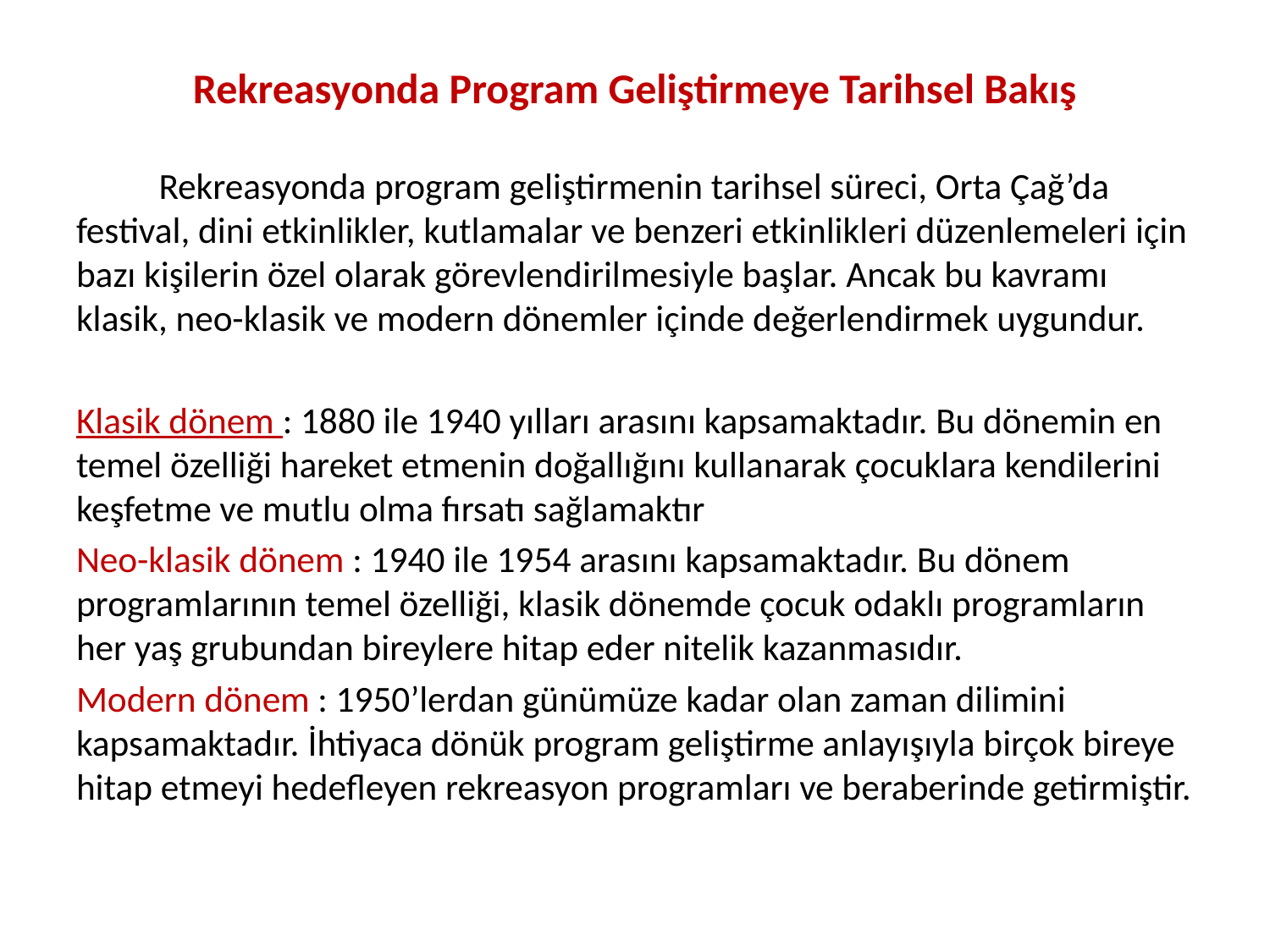

# Rekreasyonda Program Geliştirmeye Tarihsel Bakış
	Rekreasyonda program geliştirmenin tarihsel süreci, Orta Çağ’da festival, dini etkinlikler, kutlamalar ve benzeri etkinlikleri düzenlemeleri için bazı kişilerin özel olarak görevlendirilmesiyle başlar. Ancak bu kavramı klasik, neo-klasik ve modern dönemler içinde değerlendirmek uygundur.

Klasik dönem : 1880 ile 1940 yılları arasını kapsamaktadır. Bu dönemin en temel özelliği hareket etmenin doğallığını kullanarak çocuklara kendilerini keşfetme ve mutlu olma fırsatı sağlamaktır
Neo-klasik dönem : 1940 ile 1954 arasını kapsamaktadır. Bu dönem programlarının temel özelliği, klasik dönemde çocuk odaklı programların her yaş grubundan bireylere hitap eder nitelik kazanmasıdır.
Modern dönem : 1950’lerdan günümüze kadar olan zaman dilimini kapsamaktadır. İhtiyaca dönük program geliştirme anlayışıyla birçok bireye hitap etmeyi hedefleyen rekreasyon programları ve beraberinde getirmiştir.